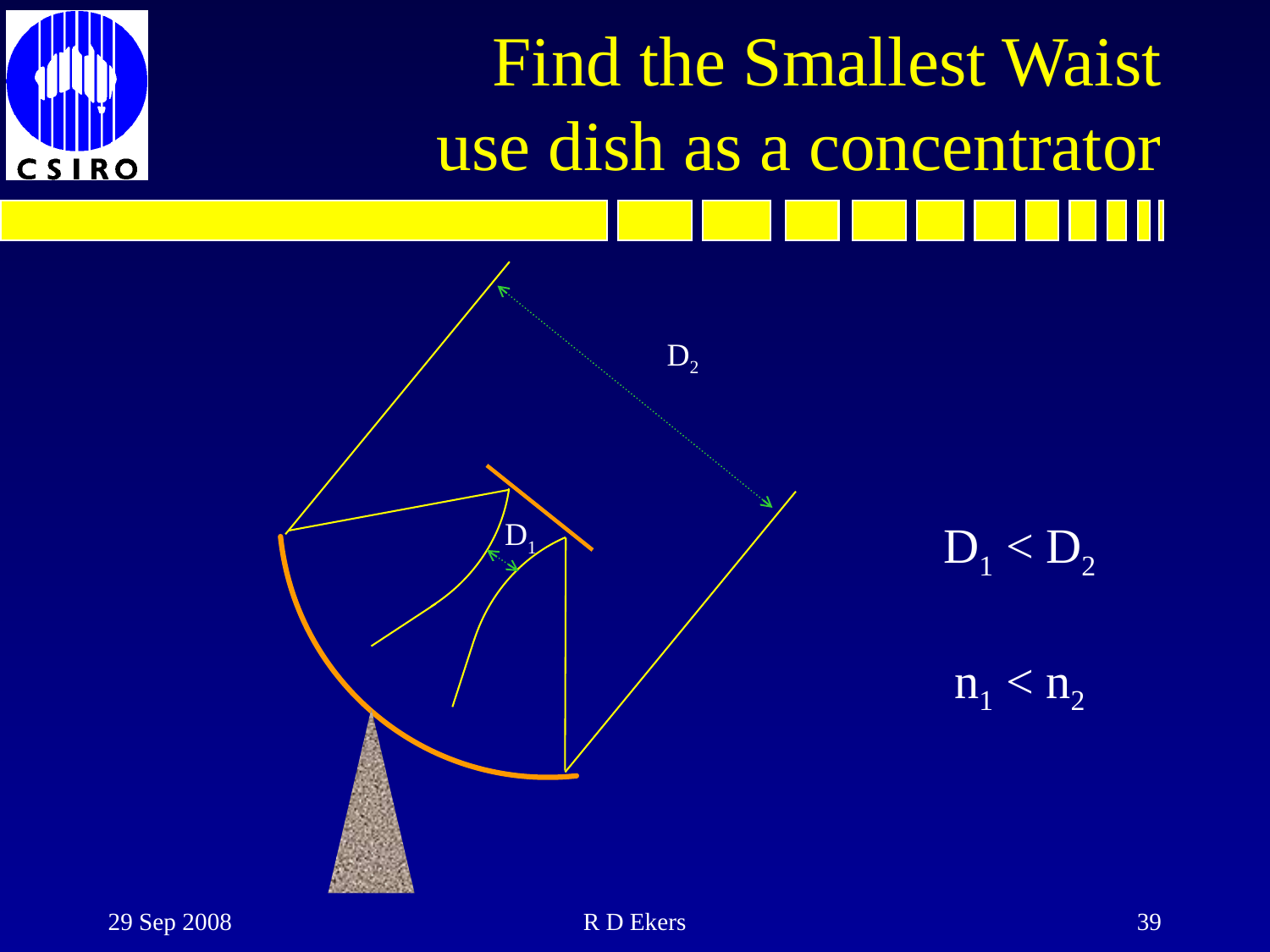

Find the Smallest Waist
use dish as a concentrator

 D2

D1
D1 < D2

n1 < n2

29 Sep 2008
R D Ekers
39